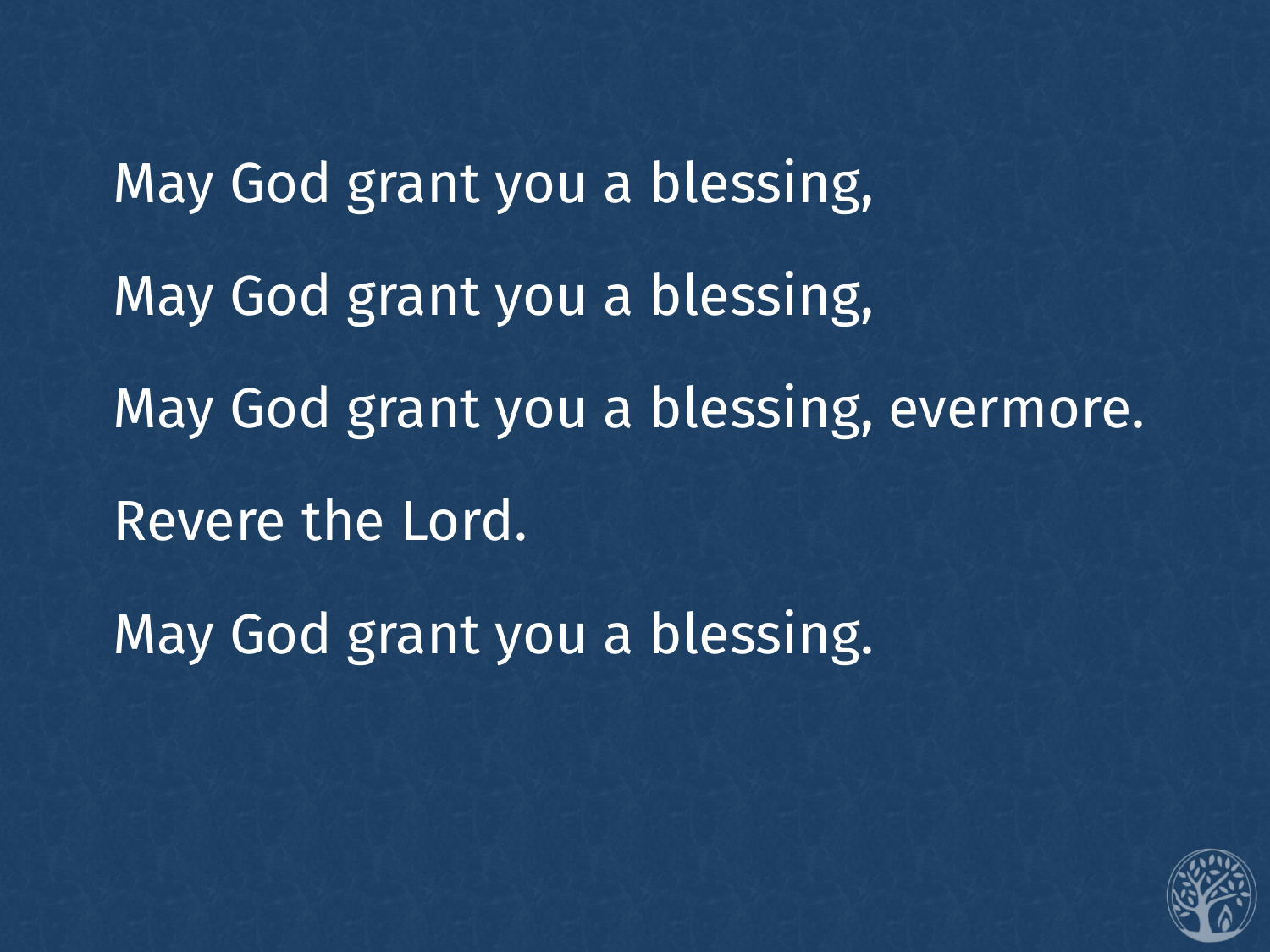

May God grant you a blessing,
May God grant you a blessing,
May God grant you a blessing, evermore.
Revere the Lord.
May God grant you a blessing.